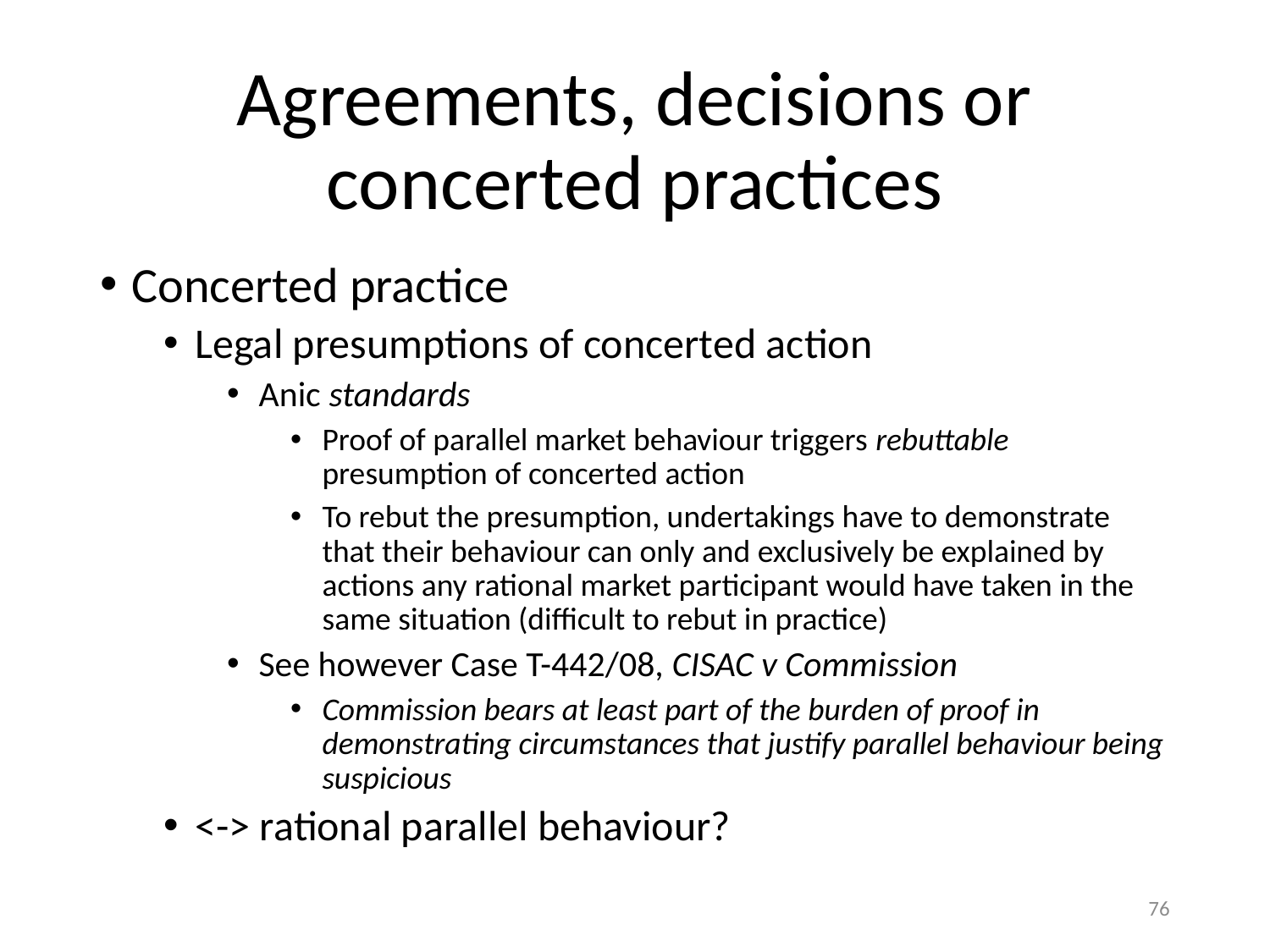

# Agreements, decisions or concerted practices
Concerted practice
Legal presumptions of concerted action
Anic standards
Proof of parallel market behaviour triggers rebuttable presumption of concerted action
To rebut the presumption, undertakings have to demonstrate that their behaviour can only and exclusively be explained by actions any rational market participant would have taken in the same situation (difficult to rebut in practice)
See however Case T-442/08, CISAC v Commission
Commission bears at least part of the burden of proof in demonstrating circumstances that justify parallel behaviour being suspicious
<-> rational parallel behaviour?
76